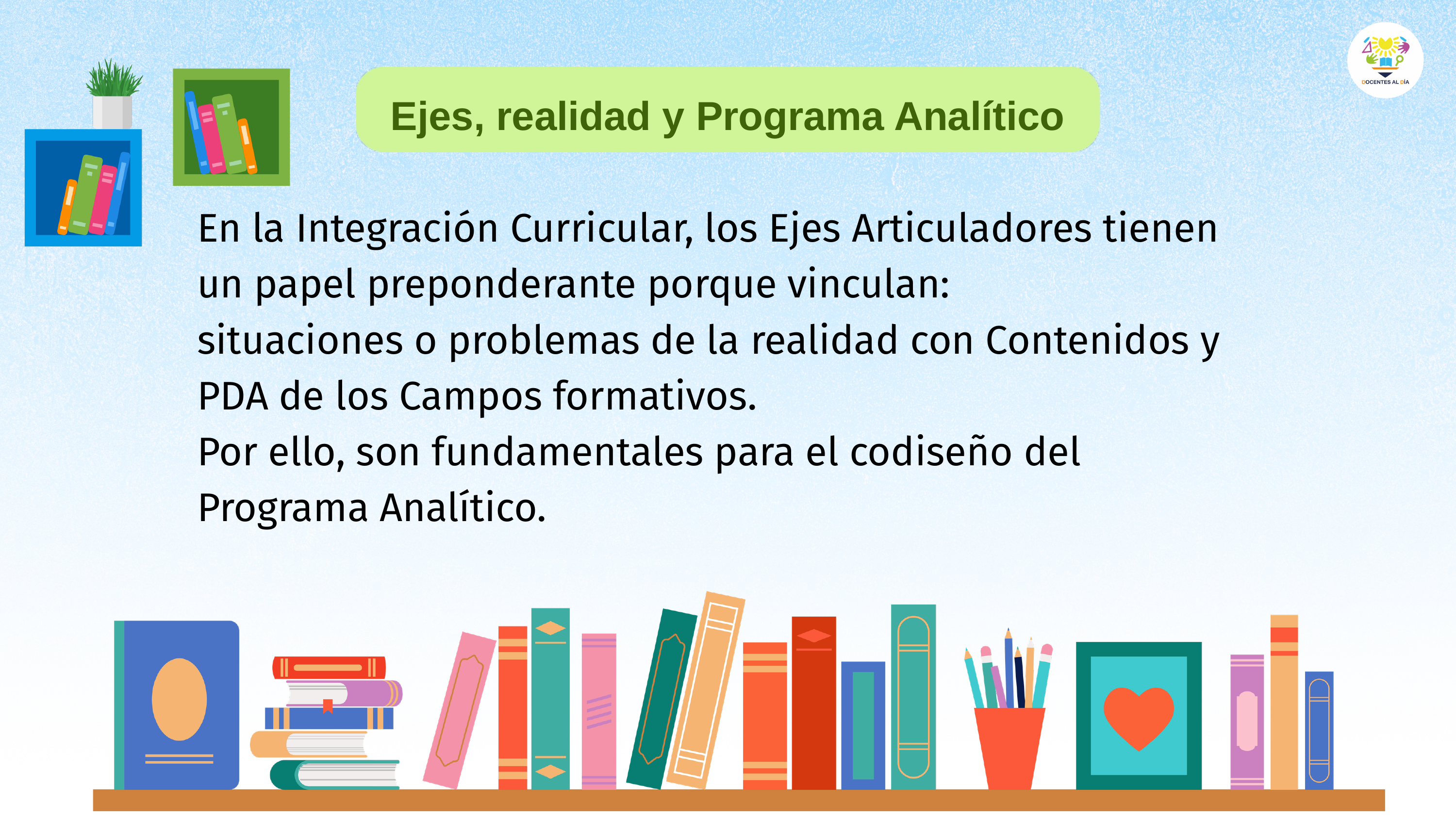

Ejes, realidad y Programa Analítico
En la Integración Curricular, los Ejes Articuladores tienen un papel preponderante porque vinculan:
situaciones o problemas de la realidad con Contenidos y PDA de los Campos formativos.
Por ello, son fundamentales para el codiseño del Programa Analítico.